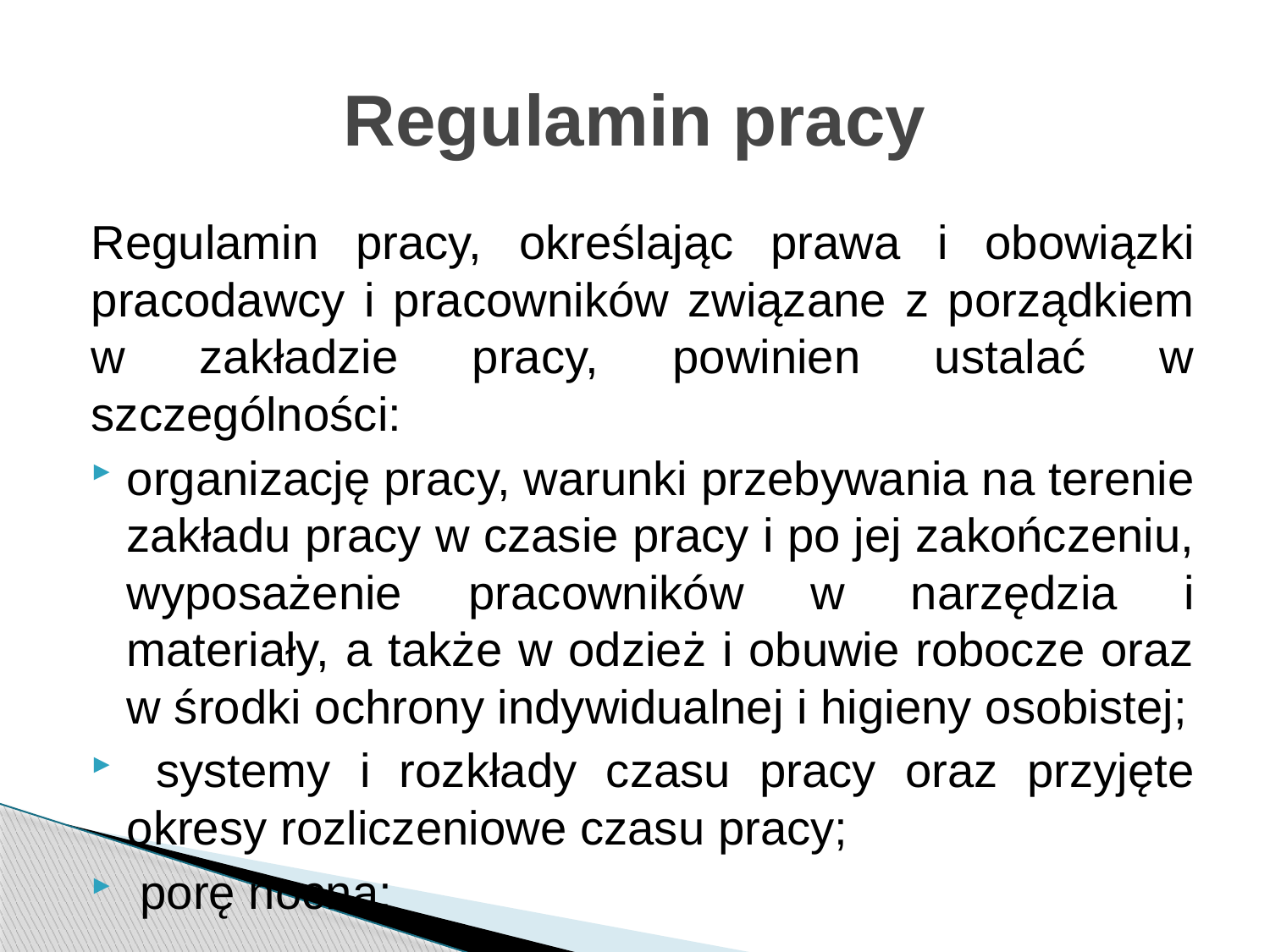

# Regulamin pracy
Regulamin pracy, określając prawa i obowiązki pracodawcy i pracowników związane z porządkiem w zakładzie pracy, powinien ustalać w szczególności:
organizację pracy, warunki przebywania na terenie zakładu pracy w czasie pracy i po jej zakończeniu, wyposażenie pracowników w narzędzia i materiały, a także w odzież i obuwie robocze oraz w środki ochrony indywidualnej i higieny osobistej;
 systemy i rozkłady czasu pracy oraz przyjęte okresy rozliczeniowe czasu pracy;
 porę nocną;